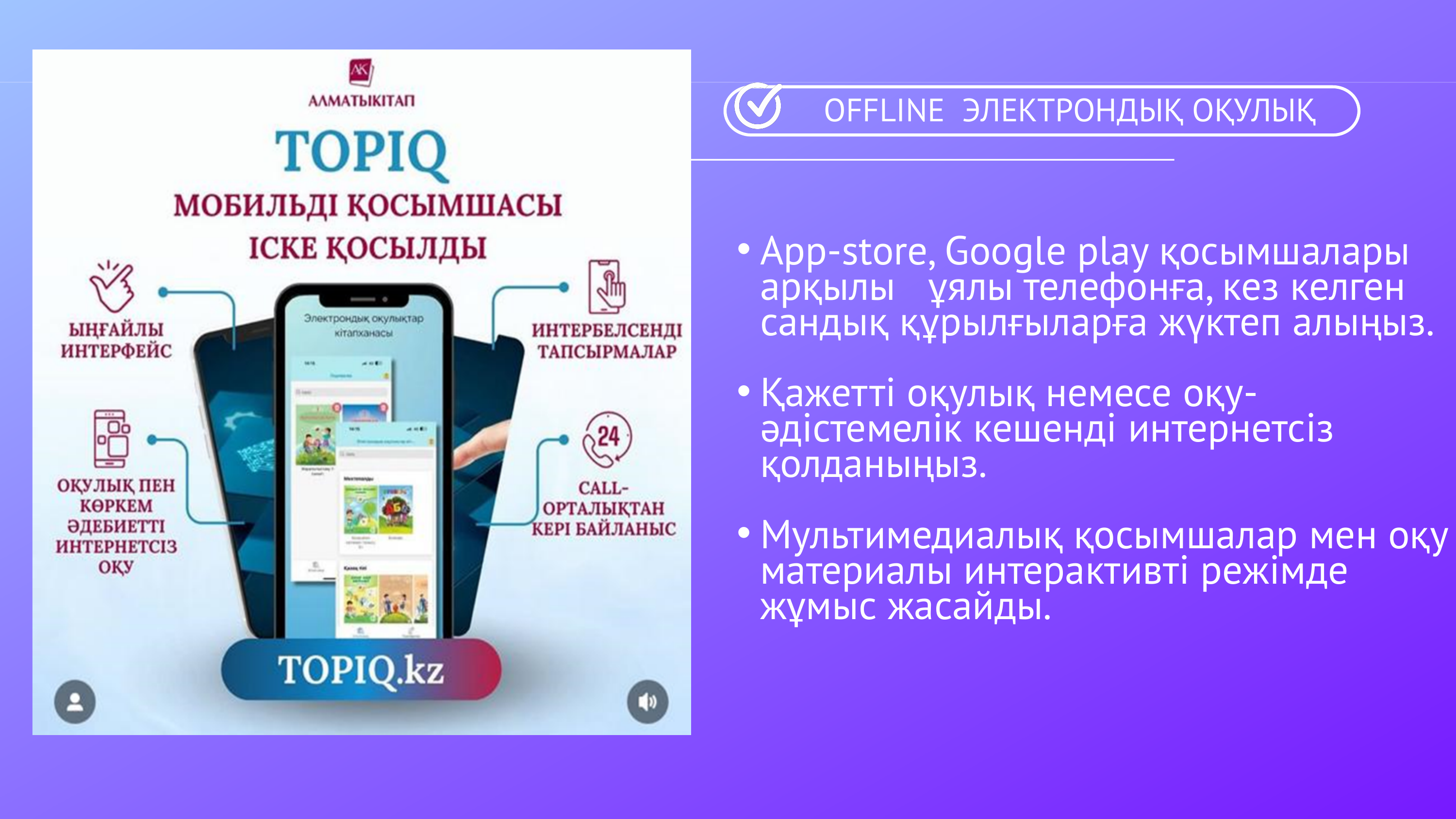

OFFLINE  ЭЛЕКТРОНДЫҚ ОҚУЛЫҚ

App-store, Google play қосымшалары арқылы   ұялы телефонға, кез келген сандық құрылғыларға жүктеп алыңыз.

Қажетті оқулық немесе оқу-әдістемелік кешенді интернетсіз қолданыңыз.

Мультимедиалық қосымшалар мен оқу материалы интерактивті режімде жұмыс жасайды.